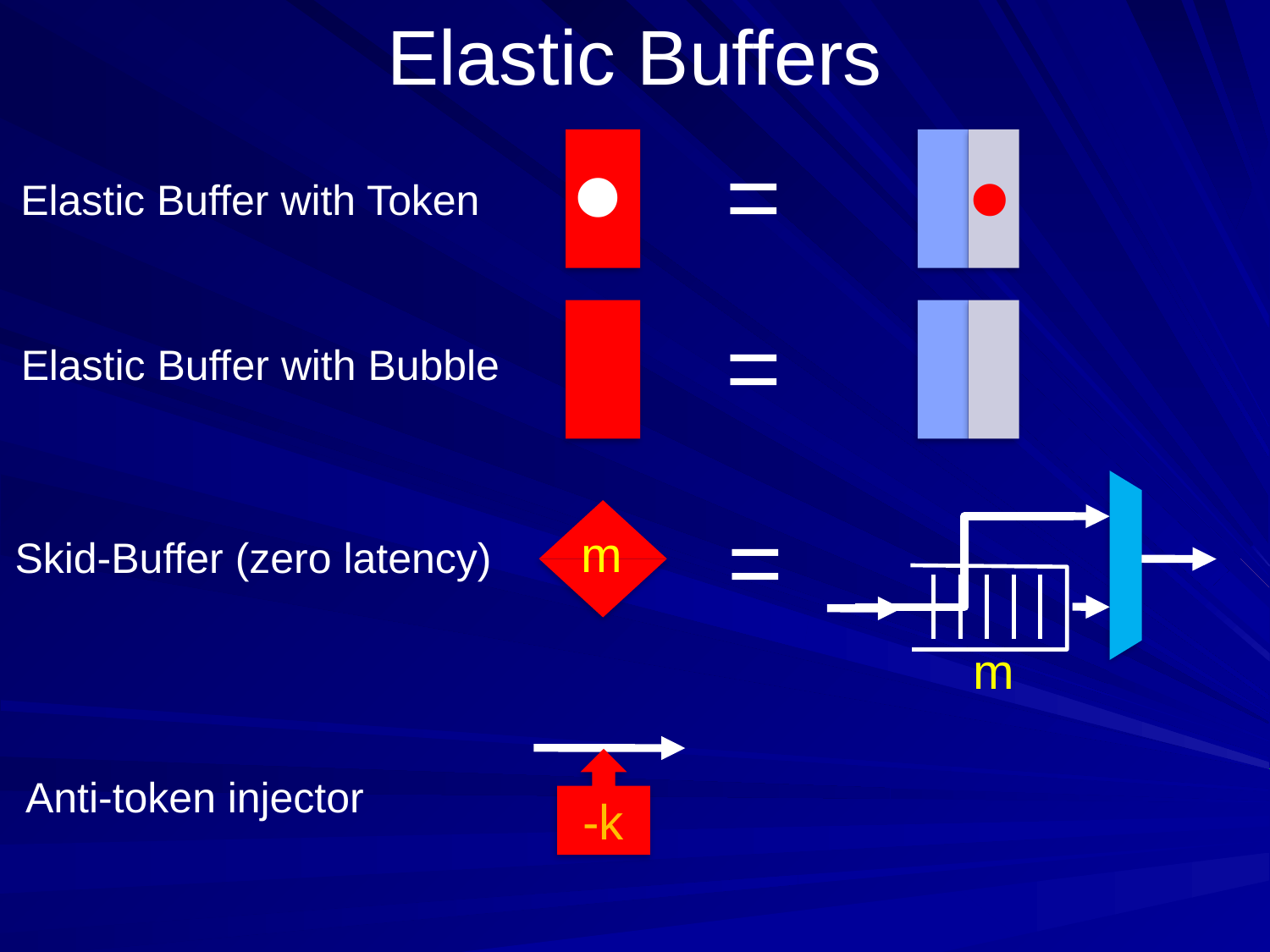

# Elastic Buffers
•
=

•
Elastic Buffer with Token

=

Elastic Buffer with Bubble
=

m

Skid-Buffer (zero latency)

m
-k
Anti-token injector